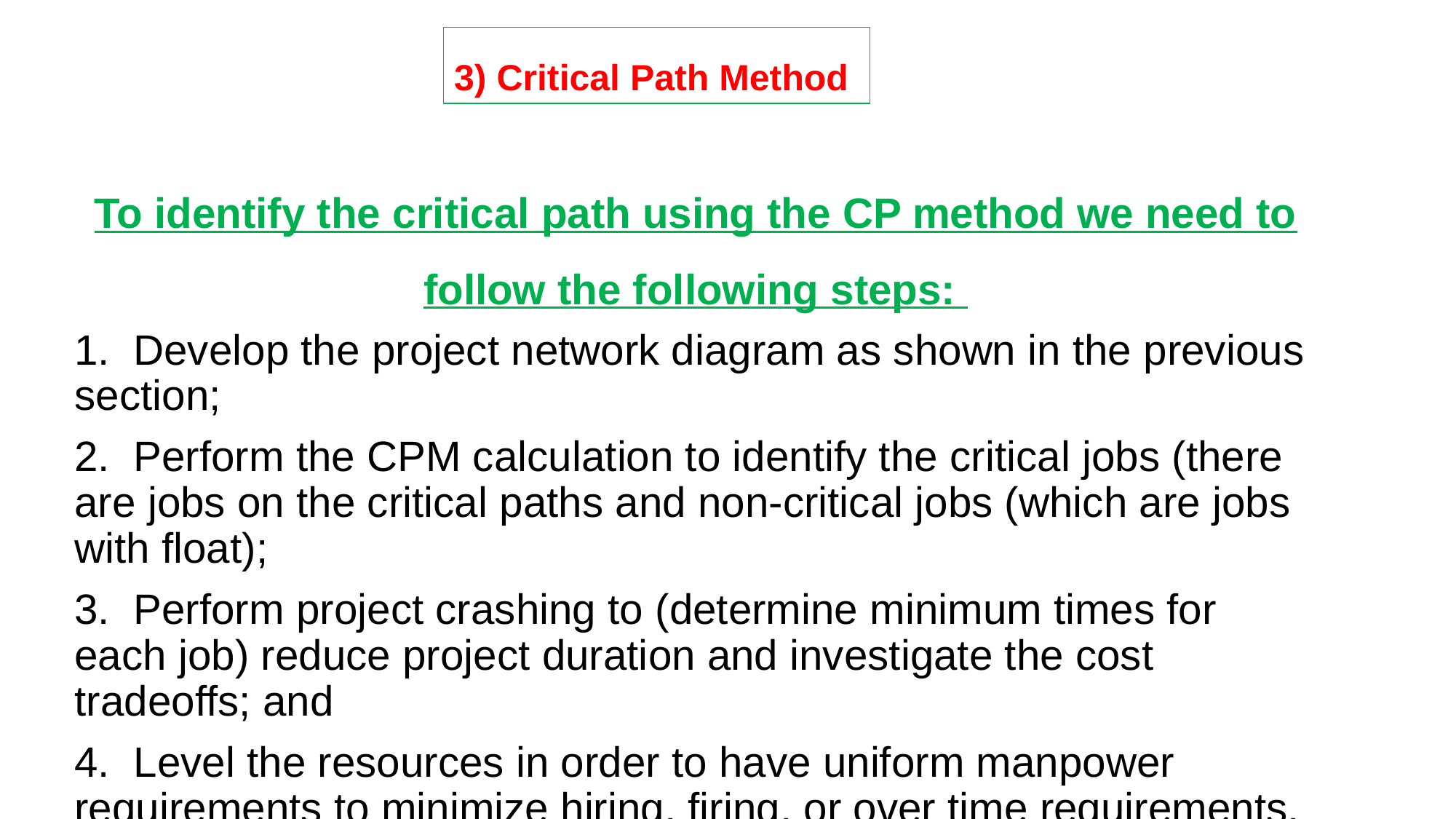

3) Critical Path Method
To identify the critical path using the CP method we need to follow the following steps:
1.  Develop the project network diagram as shown in the previous section;
2.  Perform the CPM calculation to identify the critical jobs (there are jobs on the critical paths and non-critical jobs (which are jobs with float);
3.  Perform project crashing to (determine minimum times for each job) reduce project duration and investigate the cost tradeoffs; and
4.  Level the resources in order to have uniform manpower requirements to minimize hiring, firing, or over time requirements.